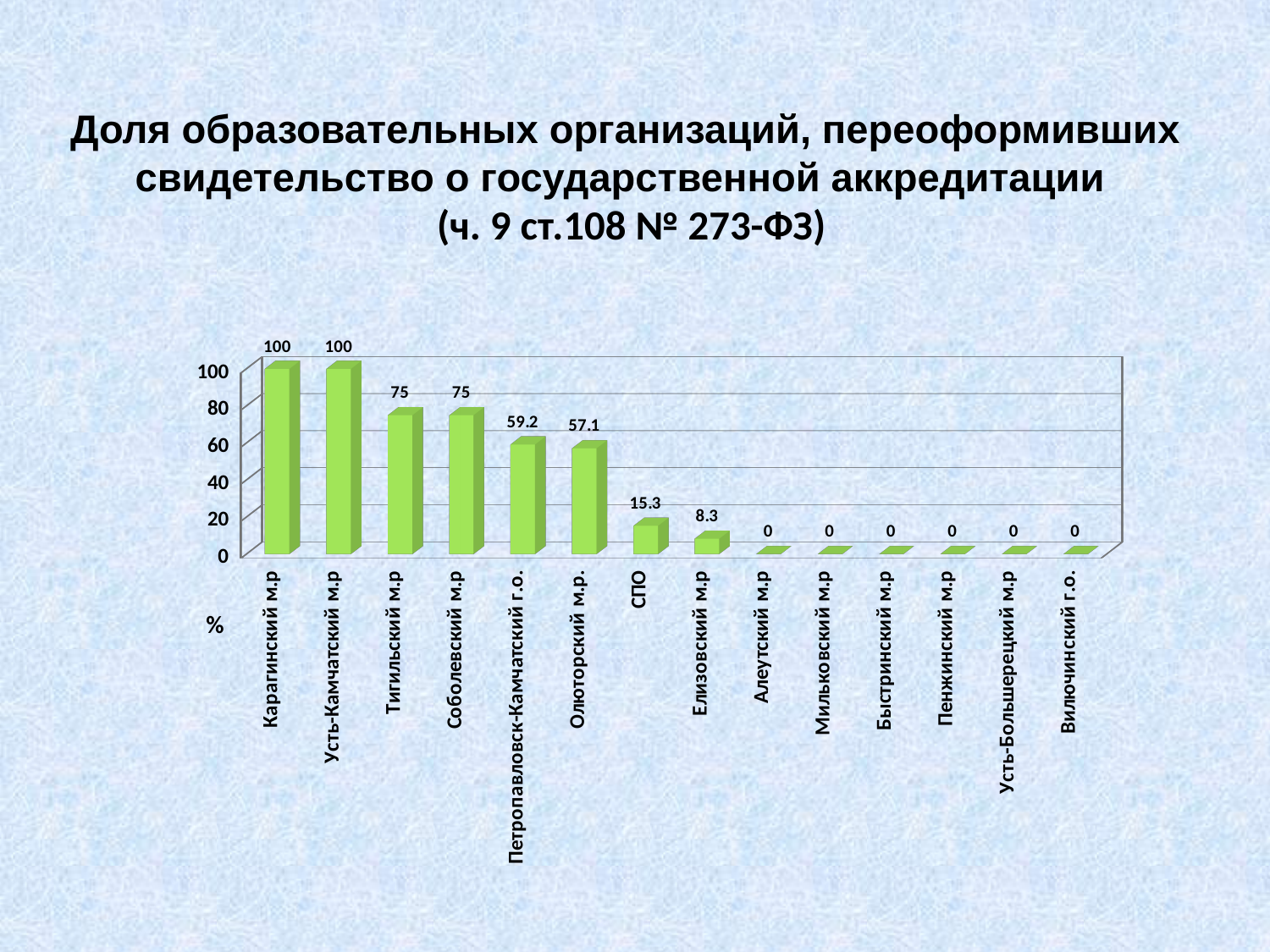

# Доля образовательных организаций, переоформивших  свидетельство о государственной аккредитации (ч. 9 ст.108 № 273-ФЗ)

[unsupported chart]